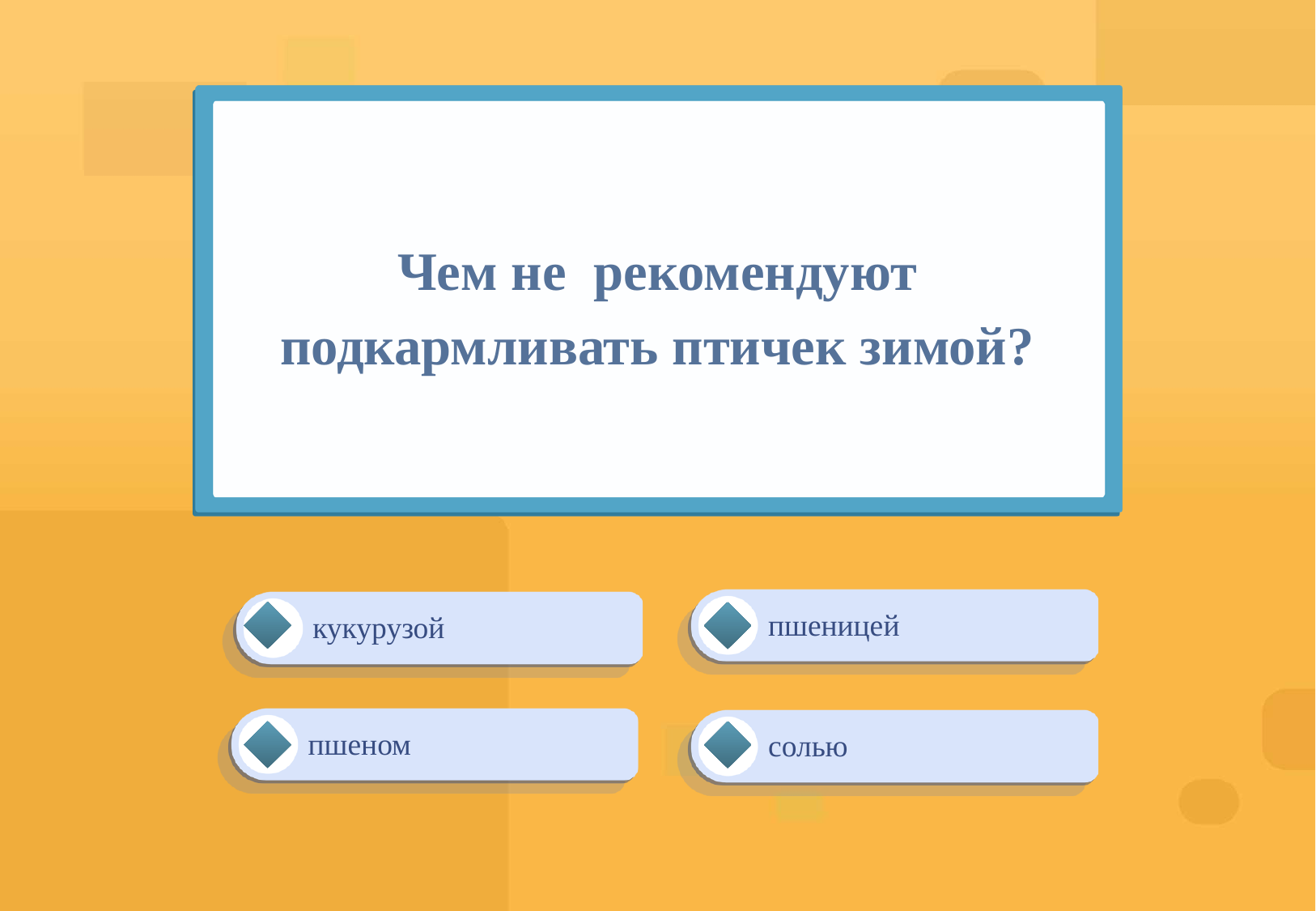

# Чем не  рекомендуют подкармливать птичек зимой?
пшеницей
кукурузой

пшеном
солью